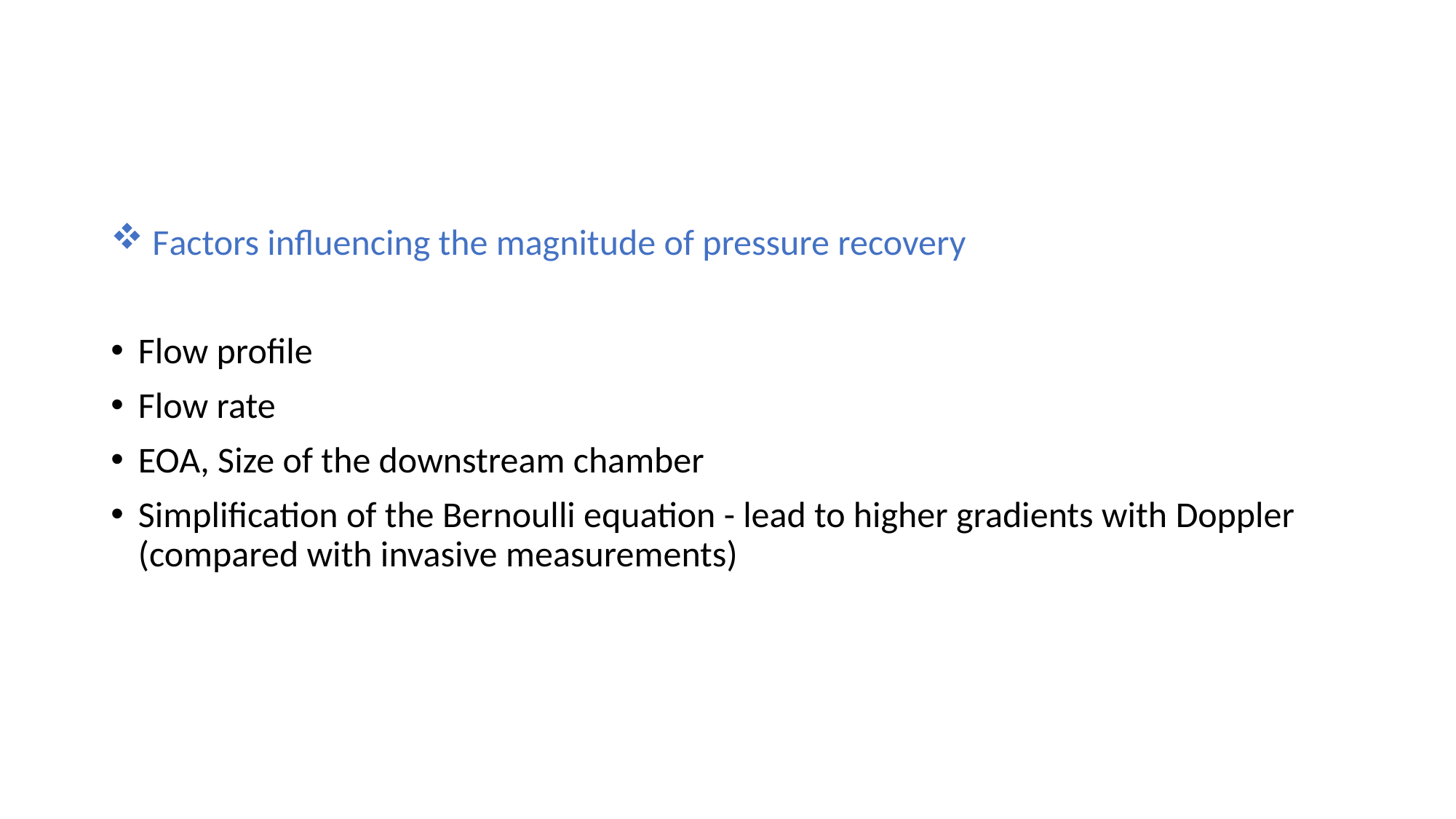

#
 Factors influencing the magnitude of pressure recovery

Flow profile
Flow rate
EOA, Size of the downstream chamber
Simplification of the Bernoulli equation - lead to higher gradients with Doppler (compared with invasive measurements)